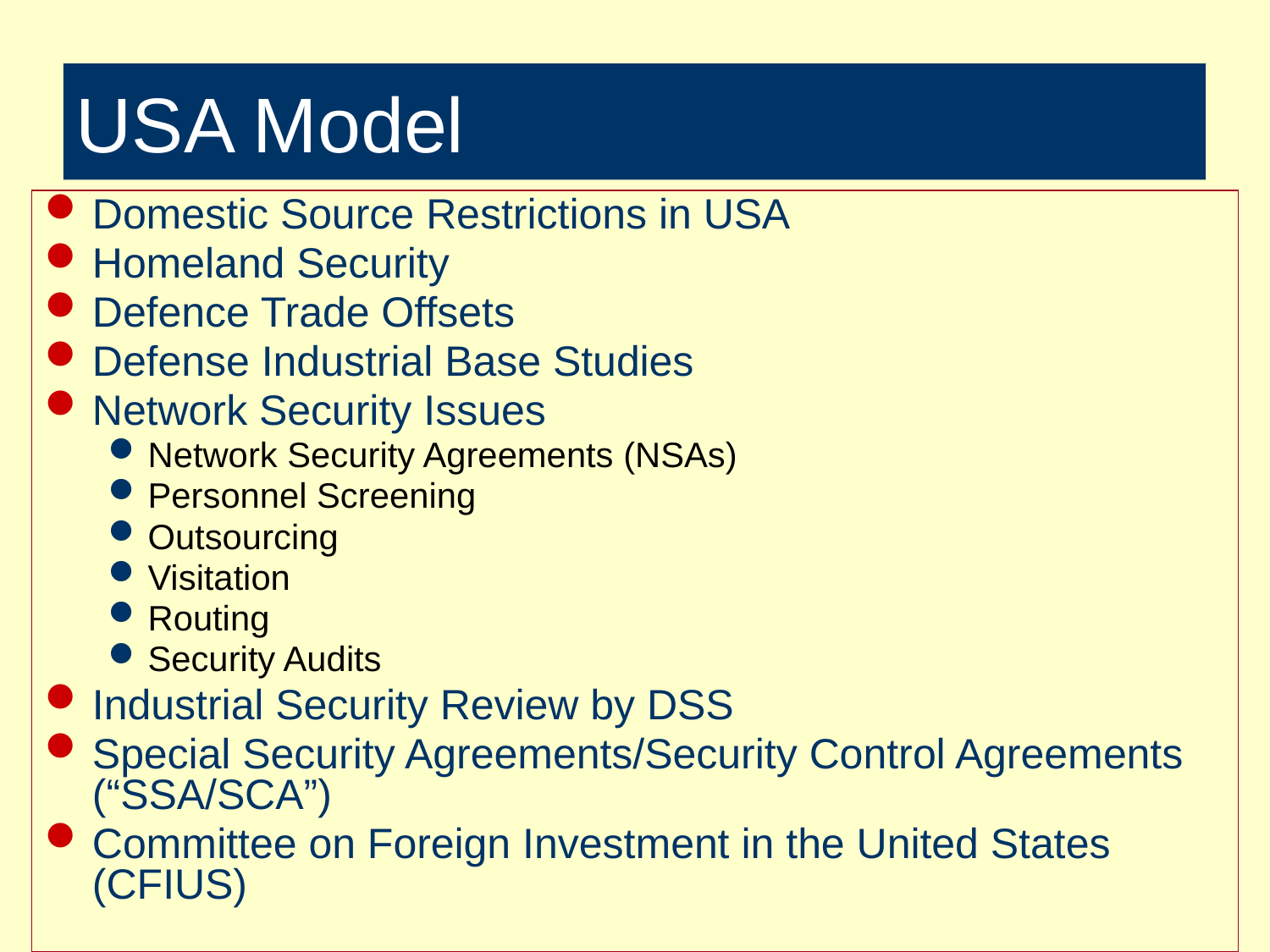

# USA Model
Domestic Source Restrictions in USA
Homeland Security
Defence Trade Offsets
Defense Industrial Base Studies
Network Security Issues
Network Security Agreements (NSAs)
Personnel Screening
Outsourcing
Visitation
Routing
Security Audits
Industrial Security Review by DSS
Special Security Agreements/Security Control Agreements (“SSA/SCA”)
Committee on Foreign Investment in the United States (CFIUS)